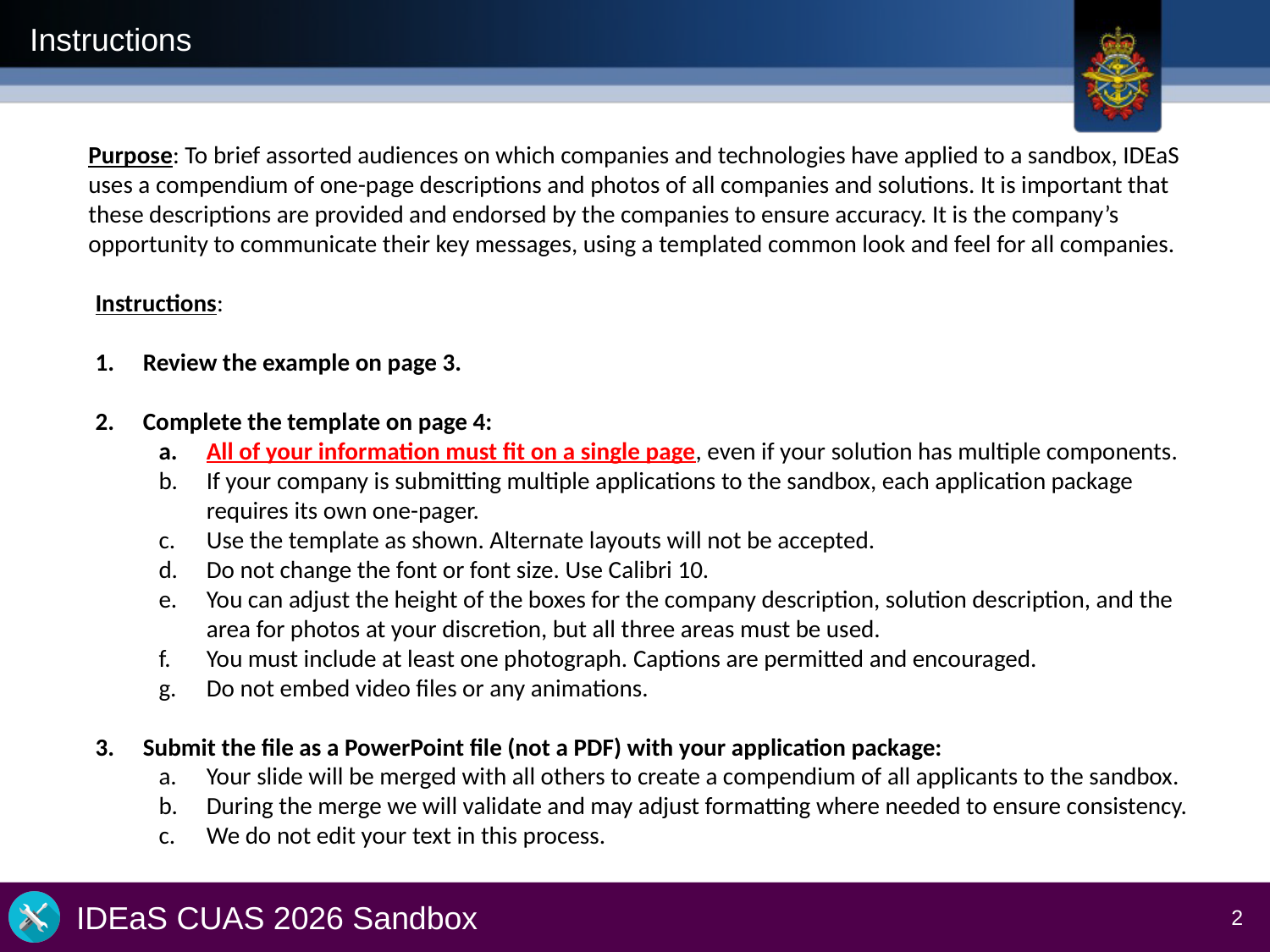

# Instructions
Purpose: To brief assorted audiences on which companies and technologies have applied to a sandbox, IDEaS uses a compendium of one-page descriptions and photos of all companies and solutions. It is important that these descriptions are provided and endorsed by the companies to ensure accuracy. It is the company’s opportunity to communicate their key messages, using a templated common look and feel for all companies.

Instructions:

Review the example on page 3.

Complete the template on page 4:
All of your information must fit on a single page, even if your solution has multiple components.
If your company is submitting multiple applications to the sandbox, each application package requires its own one-pager.
Use the template as shown. Alternate layouts will not be accepted.
Do not change the font or font size. Use Calibri 10.
You can adjust the height of the boxes for the company description, solution description, and the area for photos at your discretion, but all three areas must be used.
You must include at least one photograph. Captions are permitted and encouraged.
Do not embed video files or any animations.

Submit the file as a PowerPoint file (not a PDF) with your application package:
Your slide will be merged with all others to create a compendium of all applicants to the sandbox.
During the merge we will validate and may adjust formatting where needed to ensure consistency.
We do not edit your text in this process.
2
IDEaS CUAS 2026 Sandbox